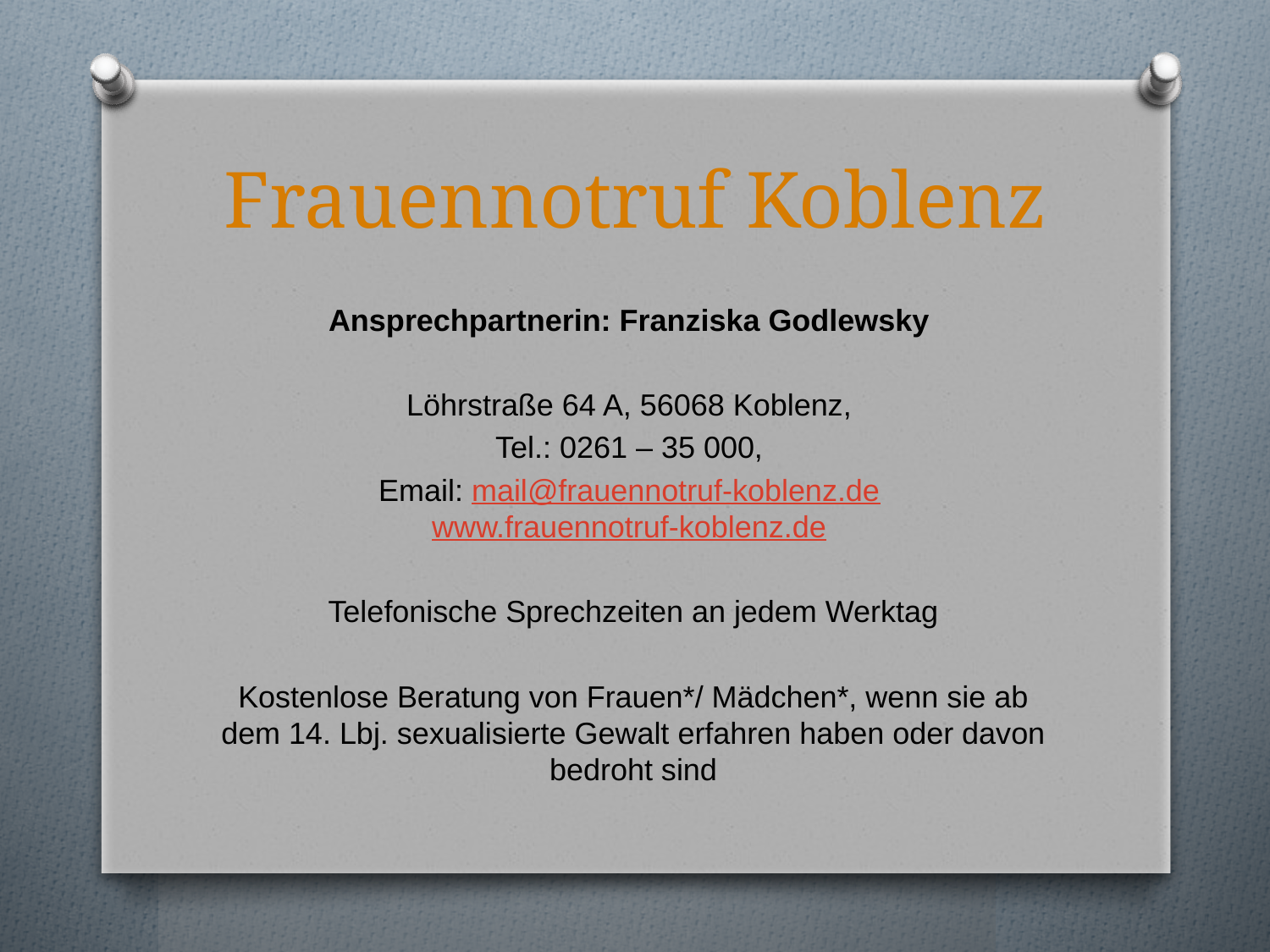

# Frauennotruf Koblenz
Ansprechpartnerin: Franziska Godlewsky

Löhrstraße 64 A, 56068 Koblenz,
Tel.: 0261 – 35 000,
Email: mail@frauennotruf-koblenz.de www.frauennotruf-koblenz.de

Telefonische Sprechzeiten an jedem Werktag

Kostenlose Beratung von Frauen*/ Mädchen*, wenn sie ab dem 14. Lbj. sexualisierte Gewalt erfahren haben oder davon bedroht sind